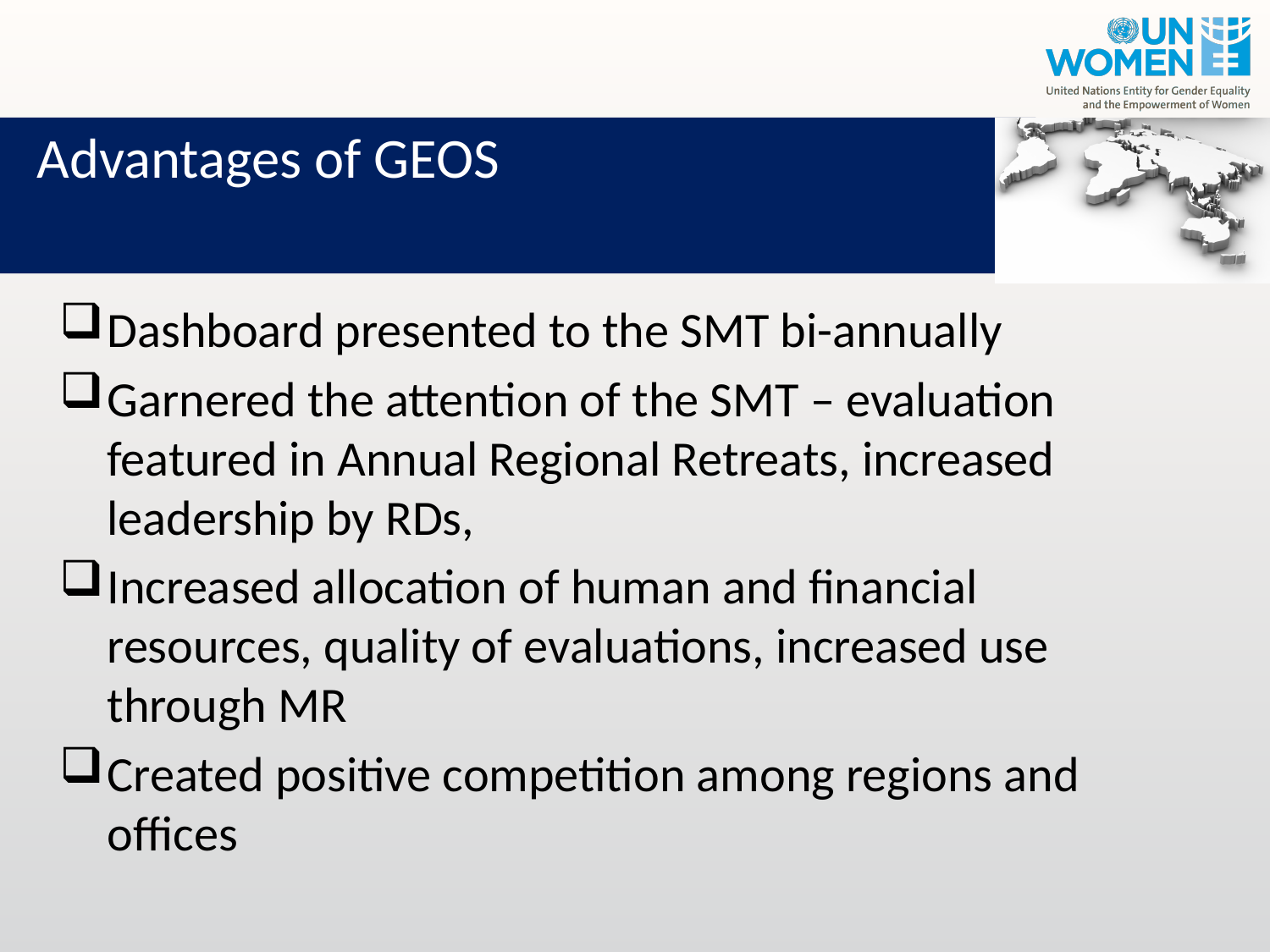

# Advantages of GEOS
Dashboard presented to the SMT bi-annually
Garnered the attention of the SMT – evaluation featured in Annual Regional Retreats, increased leadership by RDs,
Increased allocation of human and financial resources, quality of evaluations, increased use through MR
Created positive competition among regions and offices